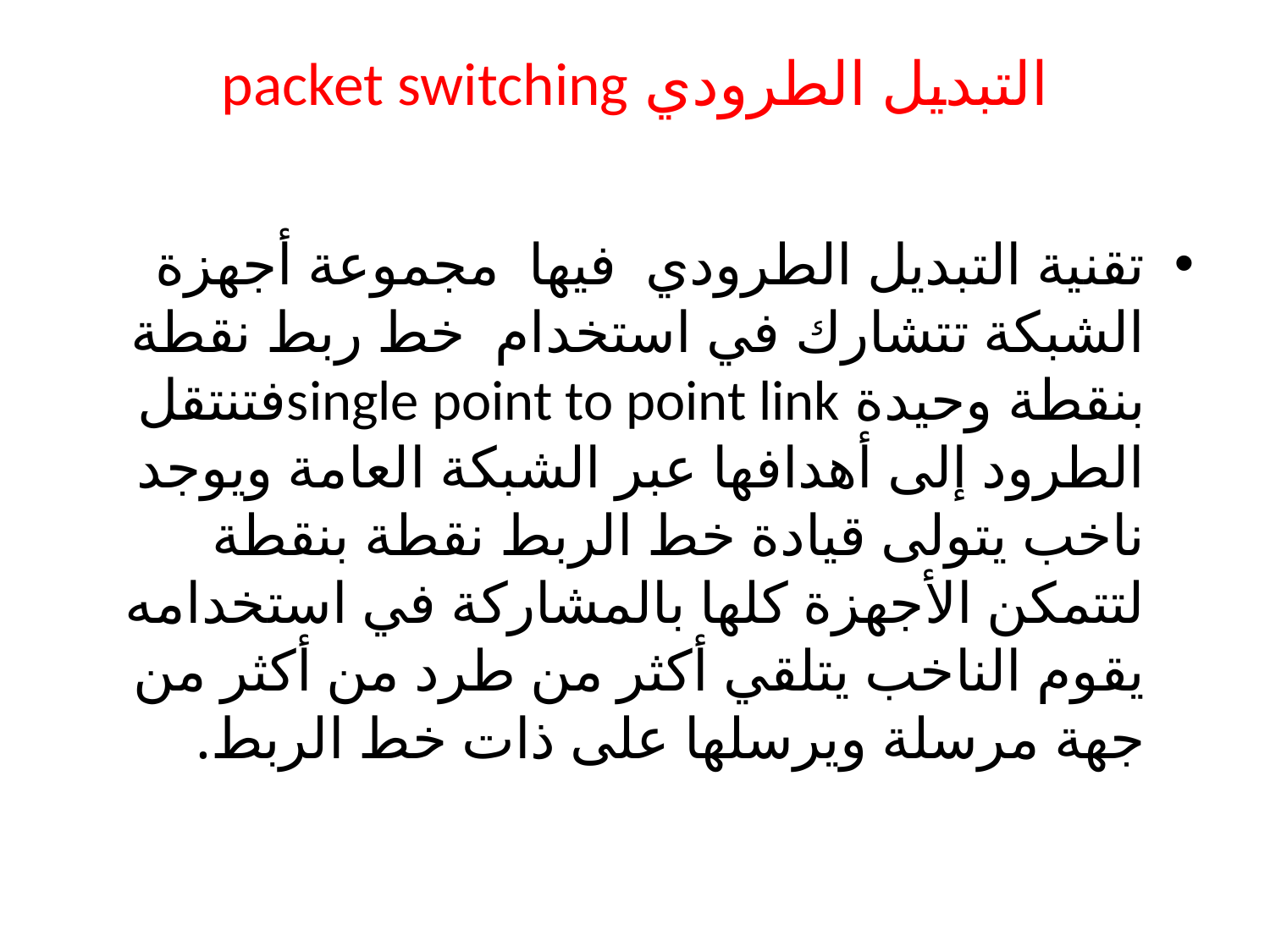

# التبديل الطرودي packet switching
تقنية التبديل الطرودي  فيها  مجموعة أجهزة الشبكة تتشارك في استخدام  خط ربط نقطة بنقطة وحيدة single point to point linkفتنتقل الطرود إلى أهدافها عبر الشبكة العامة ويوجد ناخب يتولى قيادة خط الربط نقطة بنقطة لتتمكن الأجهزة كلها بالمشاركة في استخدامه يقوم الناخب يتلقي أكثر من طرد من أكثر من جهة مرسلة ويرسلها على ذات خط الربط.